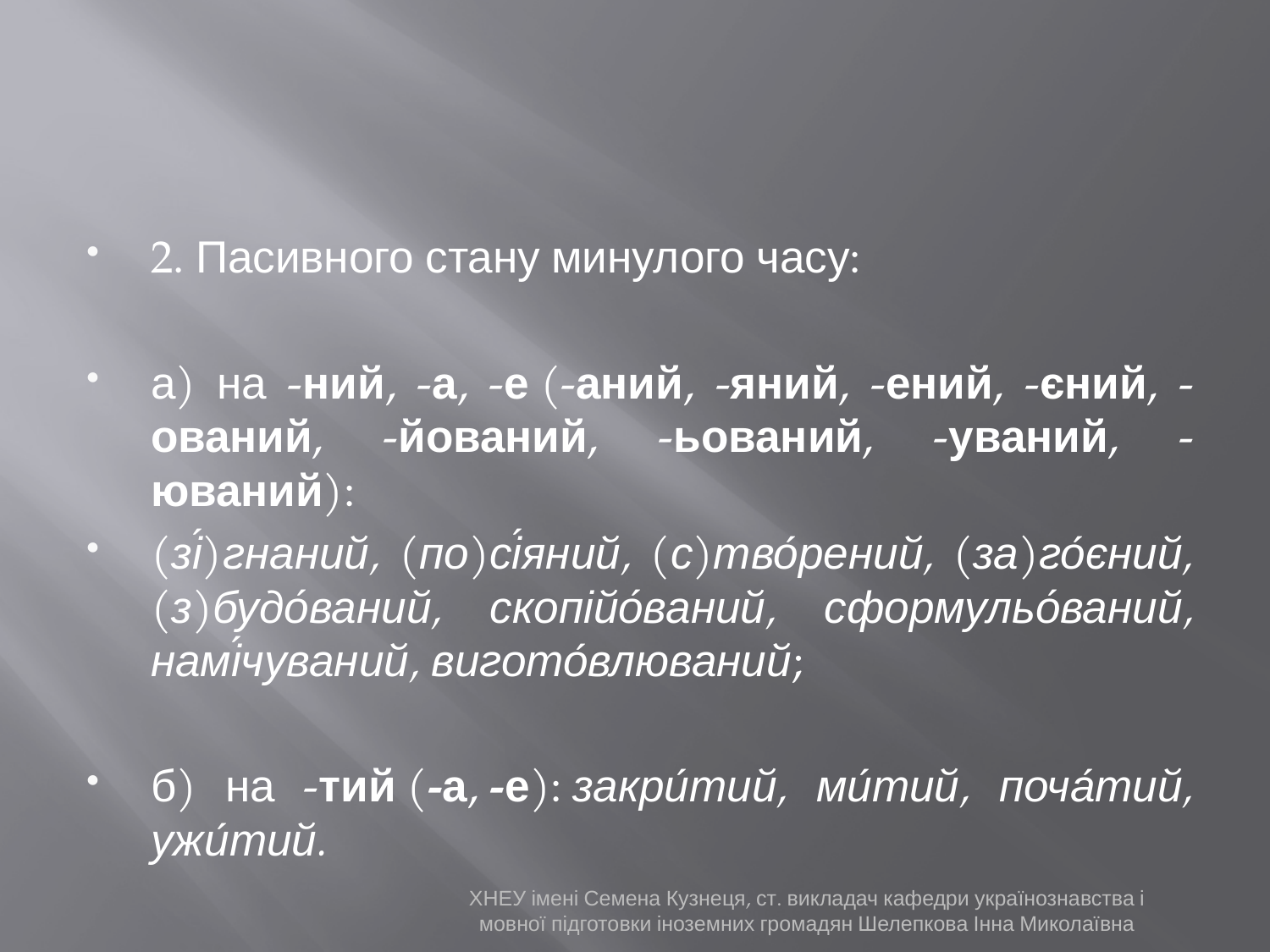

#
2. Пасивного стану минулого часу:

а) на -ний, -а, -е (-аний, -яний, -ений, -єний, -ований, -йований, -ьований, -уваний, -юваний):
(зі́)гнаний, (по)сі́яний, (с)тво́рений, (за)го́єний, (з)будо́ваний, скопійо́ваний, сформульо́ваний, намі́чуваний, вигото́влюваний;

б) на -тий (-а, -е): закри́тий, ми́тий, поча́тий, ужи́тий.

ХНЕУ імені Семена Кузнеця, ст. викладач кафедри українознавства і мовної підготовки іноземних громадян Шелепкова Інна Миколаївна